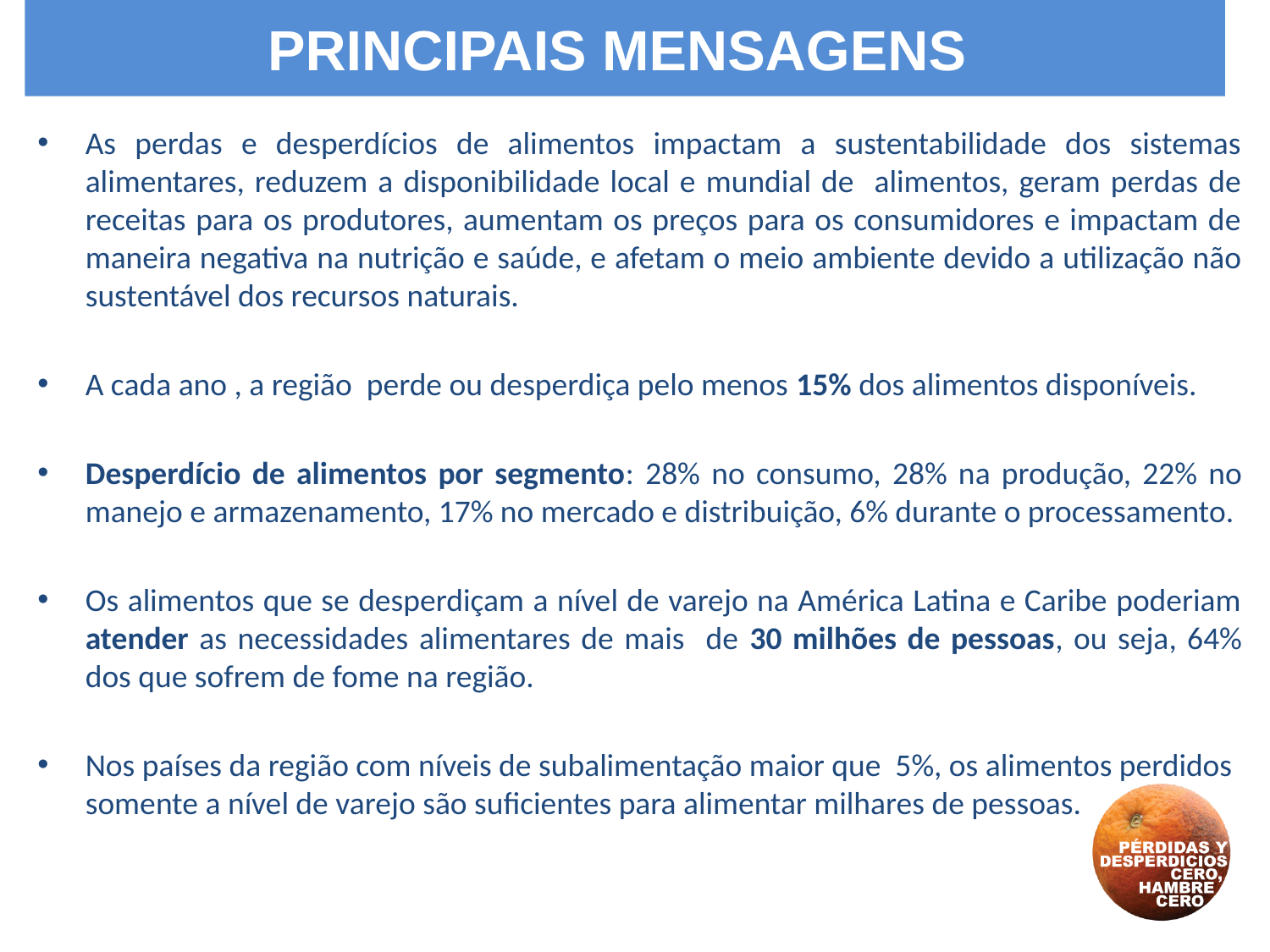

# PrincipaIs mensaGENS
As perdas e desperdícios de alimentos impactam a sustentabilidade dos sistemas alimentares, reduzem a disponibilidade local e mundial de  alimentos, geram perdas de receitas para os produtores, aumentam os preços para os consumidores e impactam de maneira negativa na nutrição e saúde, e afetam o meio ambiente devido a utilização não sustentável dos recursos naturais.

A cada ano , a região  perde ou desperdiça pelo menos 15% dos alimentos disponíveis.

Desperdício de alimentos por segmento: 28% no consumo, 28% na produção, 22% no manejo e armazenamento, 17% no mercado e distribuição, 6% durante o processamento.

Os alimentos que se desperdiçam a nível de varejo na América Latina e Caribe poderiam atender as necessidades alimentares de mais  de 30 milhões de pessoas, ou seja, 64% dos que sofrem de fome na região.

Nos países da região com níveis de subalimentação maior que  5%, os alimentos perdidos somente a nível de varejo são suficientes para alimentar milhares de pessoas.